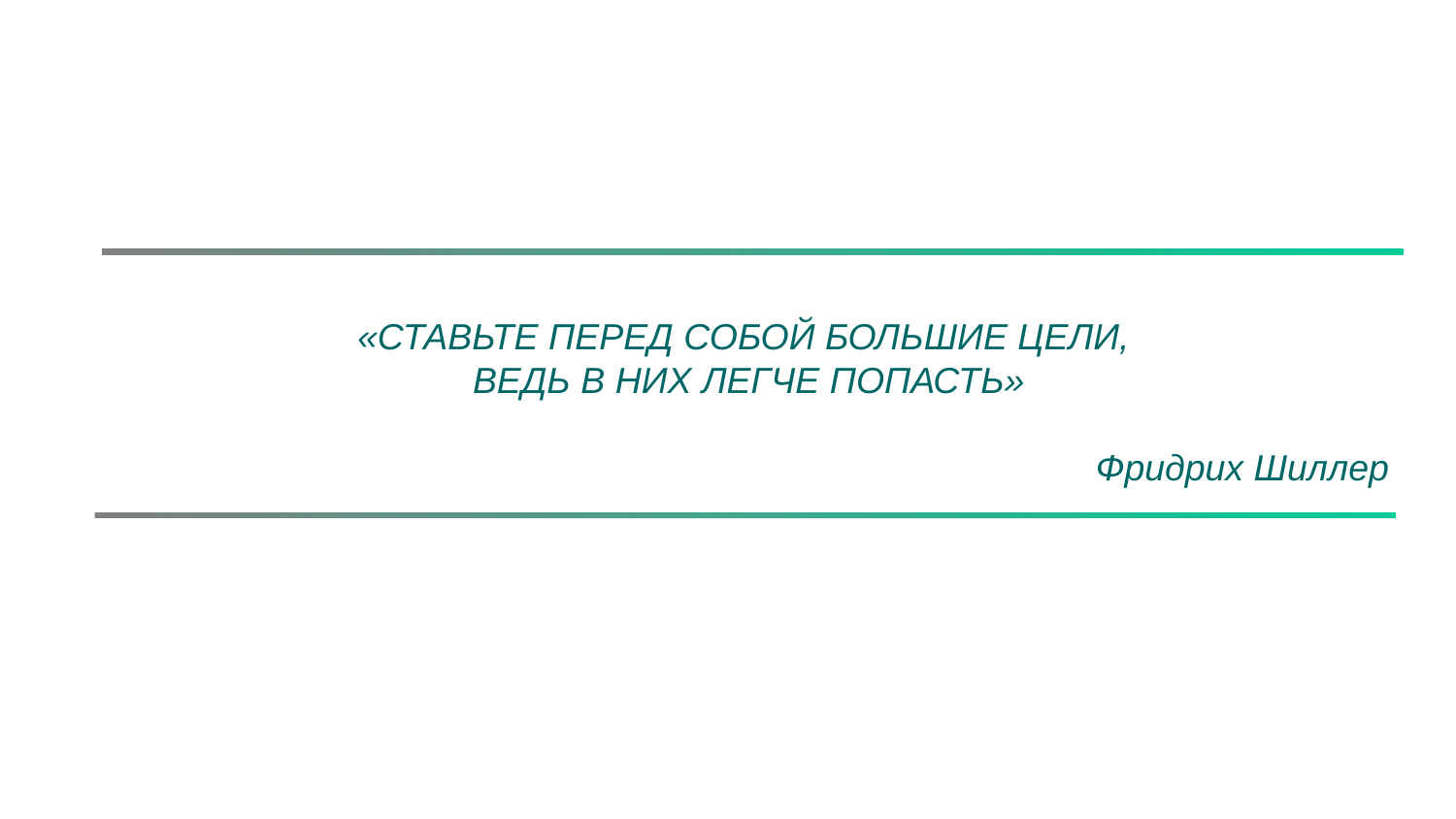

«СТАВЬТЕ ПЕРЕД СОБОЙ БОЛЬШИЕ ЦЕЛИ,
ВЕДЬ В НИХ ЛЕГЧЕ ПОПАСТЬ»

Фридрих Шиллер